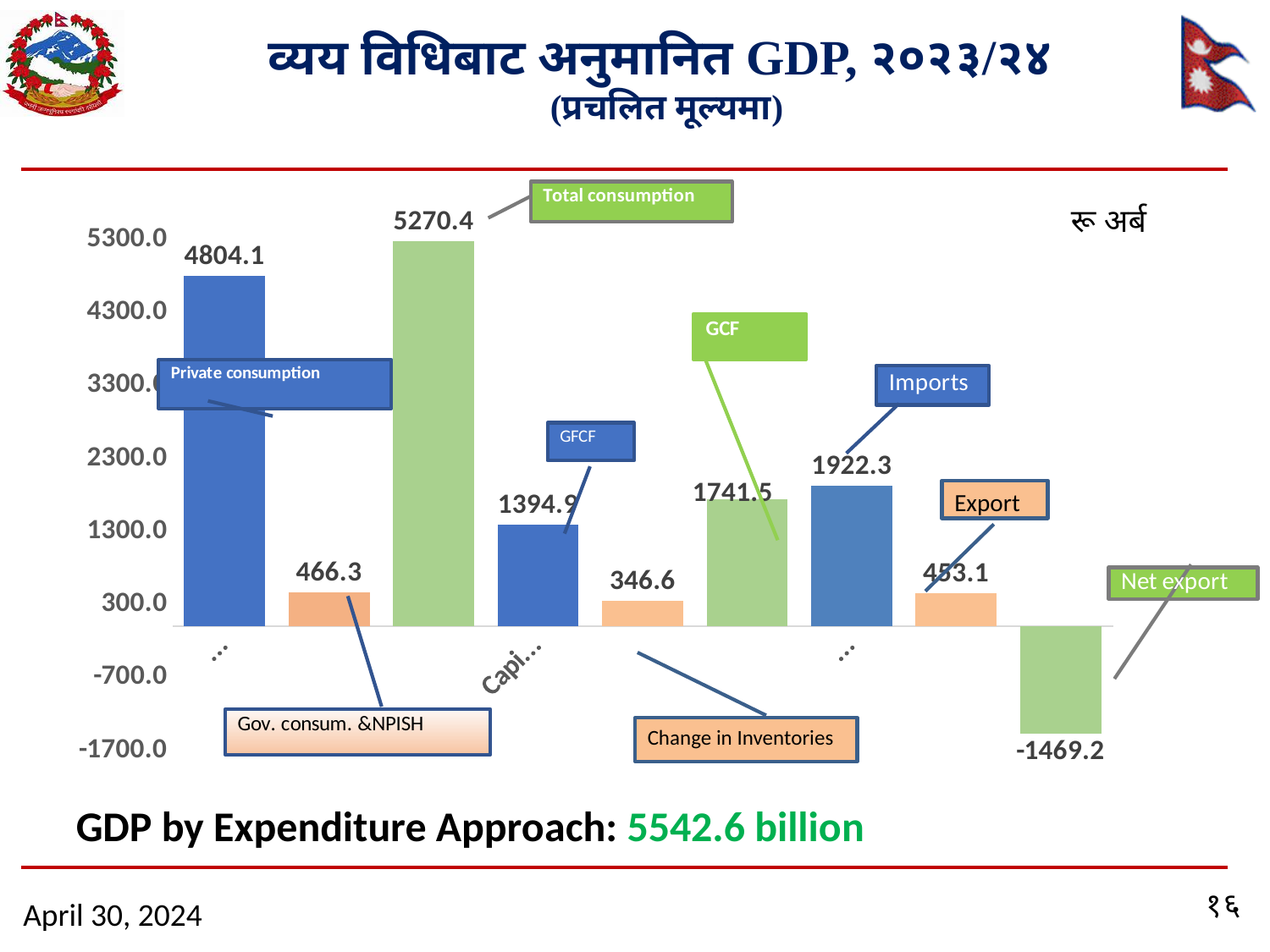

# व्यय विधिबाट अनुमानित GDP, २०२३/२४ (प्रचलित मूल्यमा)

### Chart

| Category | In millions  |
|---|---|
|                                 Final Consumption | 4804.074957398359 |
|  | 466.31244016533896 |
|  | 5270.387397563698 |
|                           Capital Formation  | 1394.90565918524 |
|  | 346.573048027676 |
|  | 1741.478707212916 |
|                                         Net Export | 1922.32281153142 |
रू अर्ब
Export
Change in Inventories
GDP by Expenditure Approach: 5542.6 billion
१६
April 30, 2024